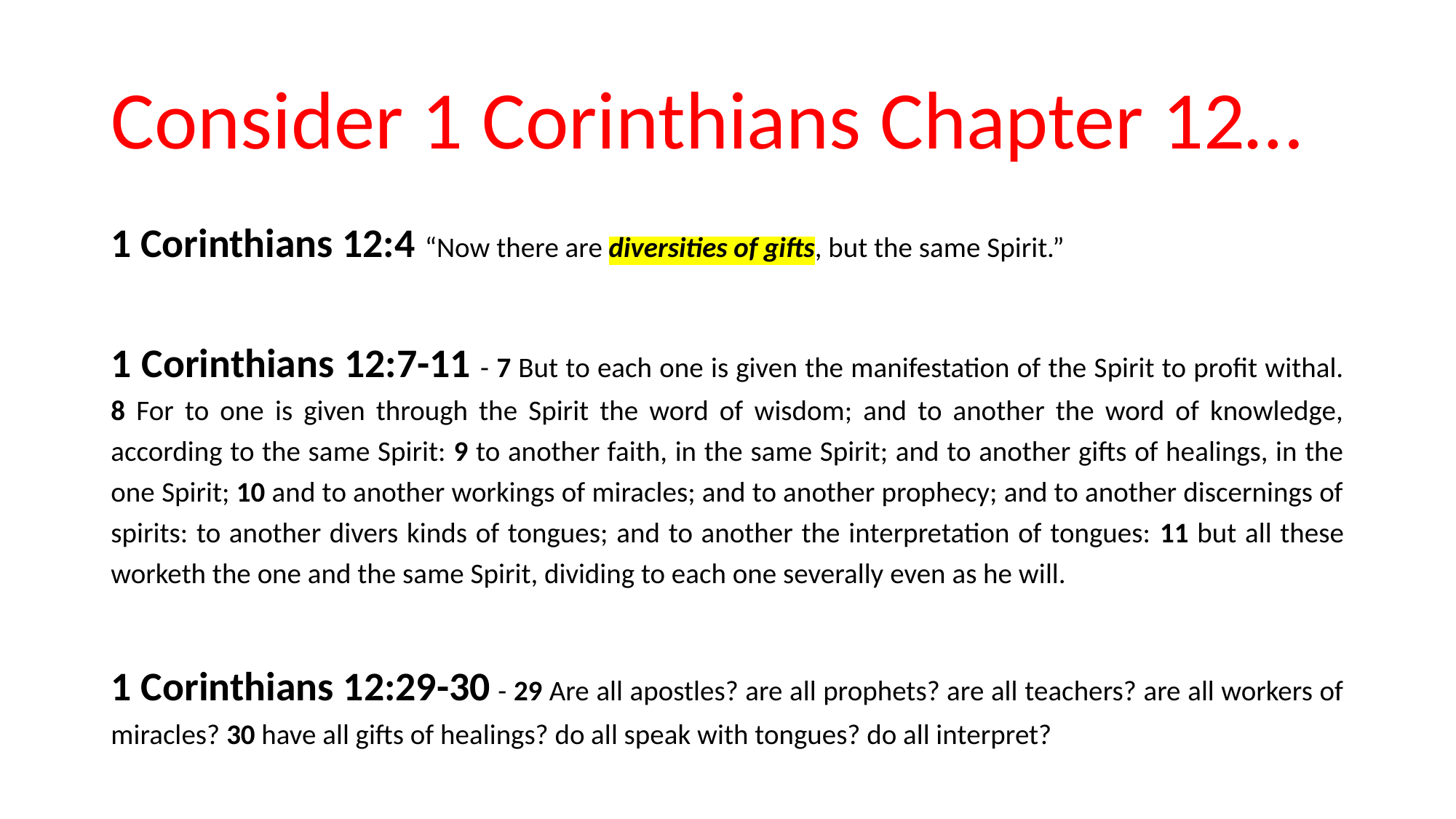

# Consider 1 Corinthians Chapter 12…
1 Corinthians 12:4 “Now there are diversities of gifts, but the same Spirit.”

1 Corinthians 12:7-11 - 7 But to each one is given the manifestation of the Spirit to profit withal. 8 For to one is given through the Spirit the word of wisdom; and to another the word of knowledge, according to the same Spirit: 9 to another faith, in the same Spirit; and to another gifts of healings, in the one Spirit; 10 and to another workings of miracles; and to another prophecy; and to another discernings of spirits: to another divers kinds of tongues; and to another the interpretation of tongues: 11 but all these worketh the one and the same Spirit, dividing to each one severally even as he will.

1 Corinthians 12:29-30 - 29 Are all apostles? are all prophets? are all teachers? are all workers of miracles? 30 have all gifts of healings? do all speak with tongues? do all interpret?